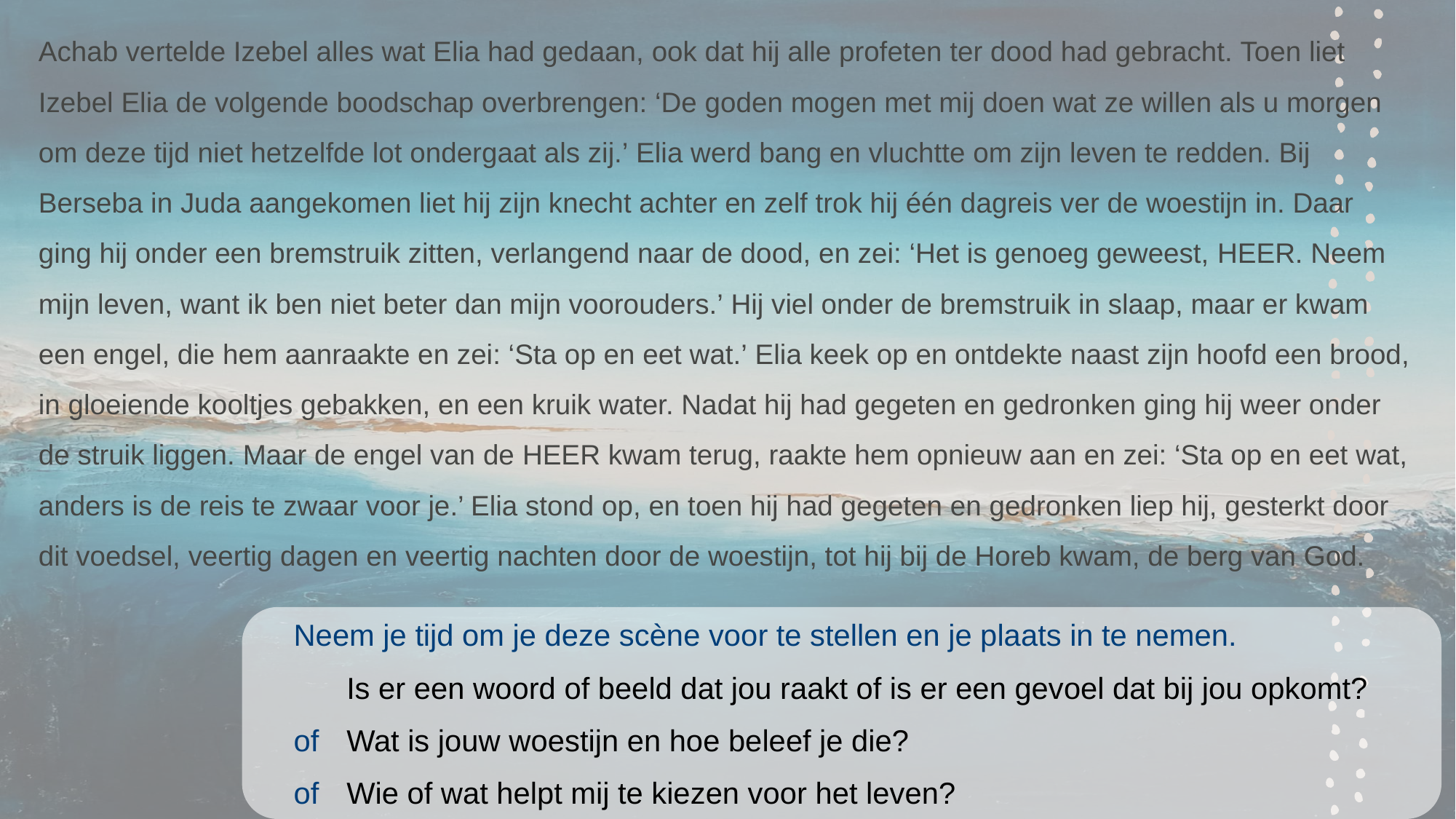

Achab vertelde Izebel alles wat Elia had gedaan, ook dat hij alle profeten ter dood had gebracht. Toen liet Izebel Elia de volgende boodschap overbrengen: ‘De goden mogen met mij doen wat ze willen als u morgen om deze tijd niet hetzelfde lot ondergaat als zij.’ Elia werd bang en vluchtte om zijn leven te redden. Bij Berseba in Juda aangekomen liet hij zijn knecht achter en zelf trok hij één dagreis ver de woestijn in. Daar ging hij onder een bremstruik zitten, verlangend naar de dood, en zei: ‘Het is genoeg geweest, HEER. Neem mijn leven, want ik ben niet beter dan mijn voorouders.’ Hij viel onder de bremstruik in slaap, maar er kwam een engel, die hem aanraakte en zei: ‘Sta op en eet wat.’ Elia keek op en ontdekte naast zijn hoofd een brood, in gloeiende kooltjes gebakken, en een kruik water. Nadat hij had gegeten en gedronken ging hij weer onder de struik liggen. Maar de engel van de HEER kwam terug, raakte hem opnieuw aan en zei: ‘Sta op en eet wat, anders is de reis te zwaar voor je.’ Elia stond op, en toen hij had gegeten en gedronken liep hij, gesterkt door dit voedsel, veertig dagen en veertig nachten door de woestijn, tot hij bij de Horeb kwam, de berg van God.
Neem je tijd om je deze scène voor te stellen en je plaats in te nemen.
	Is er een woord of beeld dat jou raakt of is er een gevoel dat bij jou opkomt?
of	Wat is jouw woestijn en hoe beleef je die?
of	Wie of wat helpt mij te kiezen voor het leven?